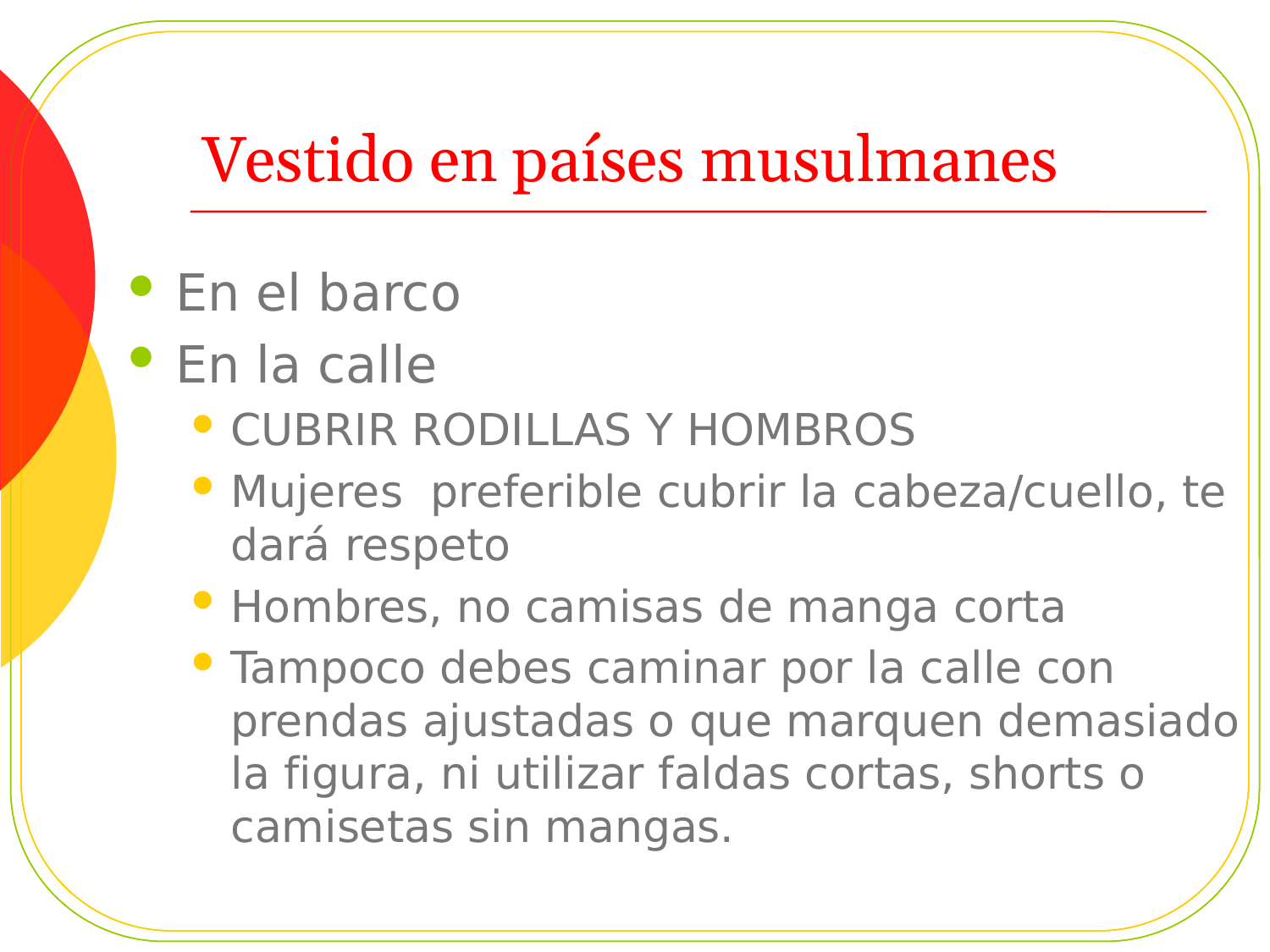

# Vestido en países musulmanes
En el barco
En la calle
CUBRIR RODILLAS Y HOMBROS
Mujeres  preferible cubrir la cabeza/cuello, te dará respeto
Hombres, no camisas de manga corta
Tampoco debes caminar por la calle con prendas ajustadas o que marquen demasiado la figura, ni utilizar faldas cortas, shorts o camisetas sin mangas.